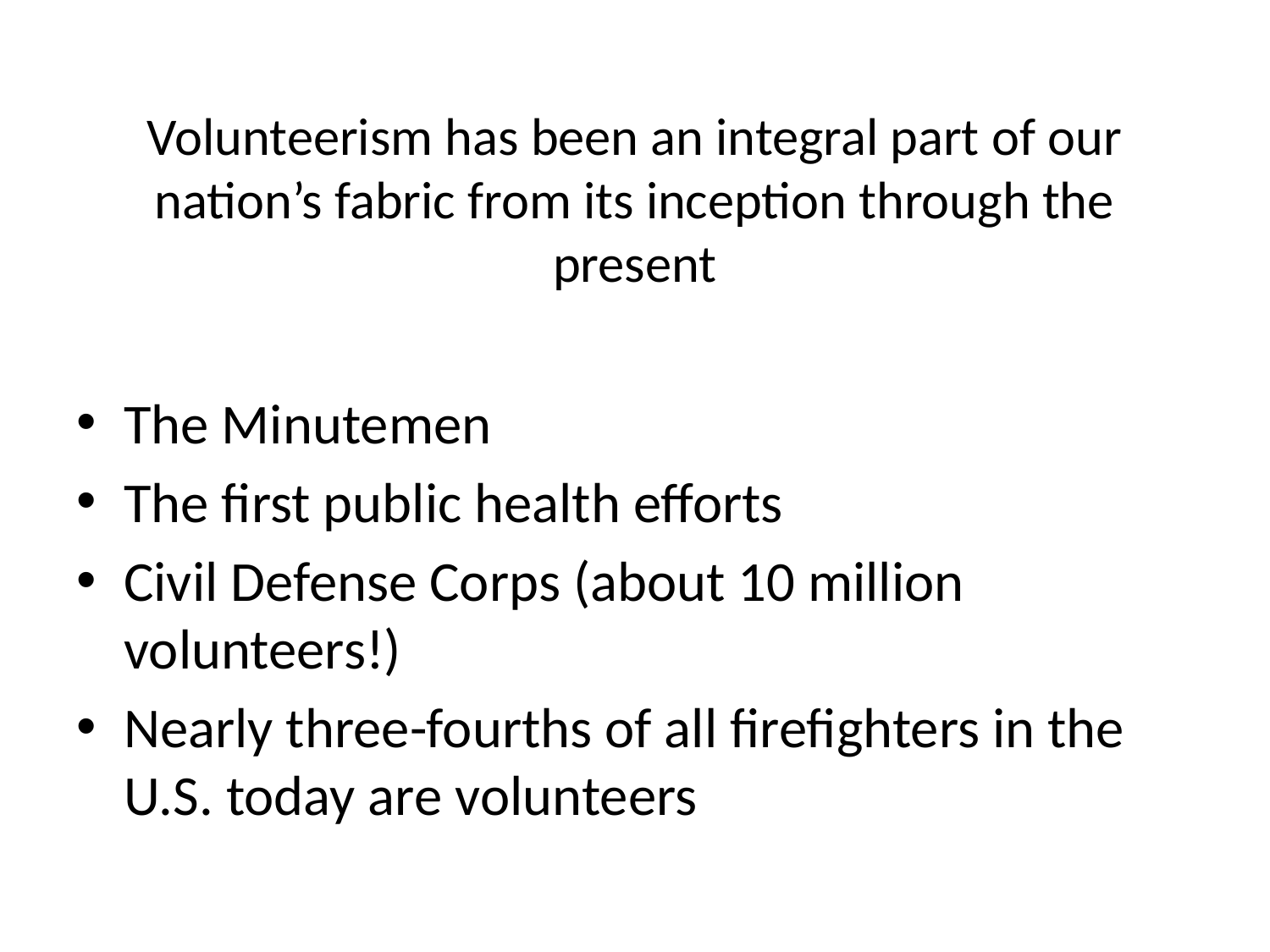

# Volunteerism has been an integral part of our nation’s fabric from its inception through the present
The Minutemen
The first public health efforts
Civil Defense Corps (about 10 million volunteers!)
Nearly three-fourths of all firefighters in the U.S. today are volunteers